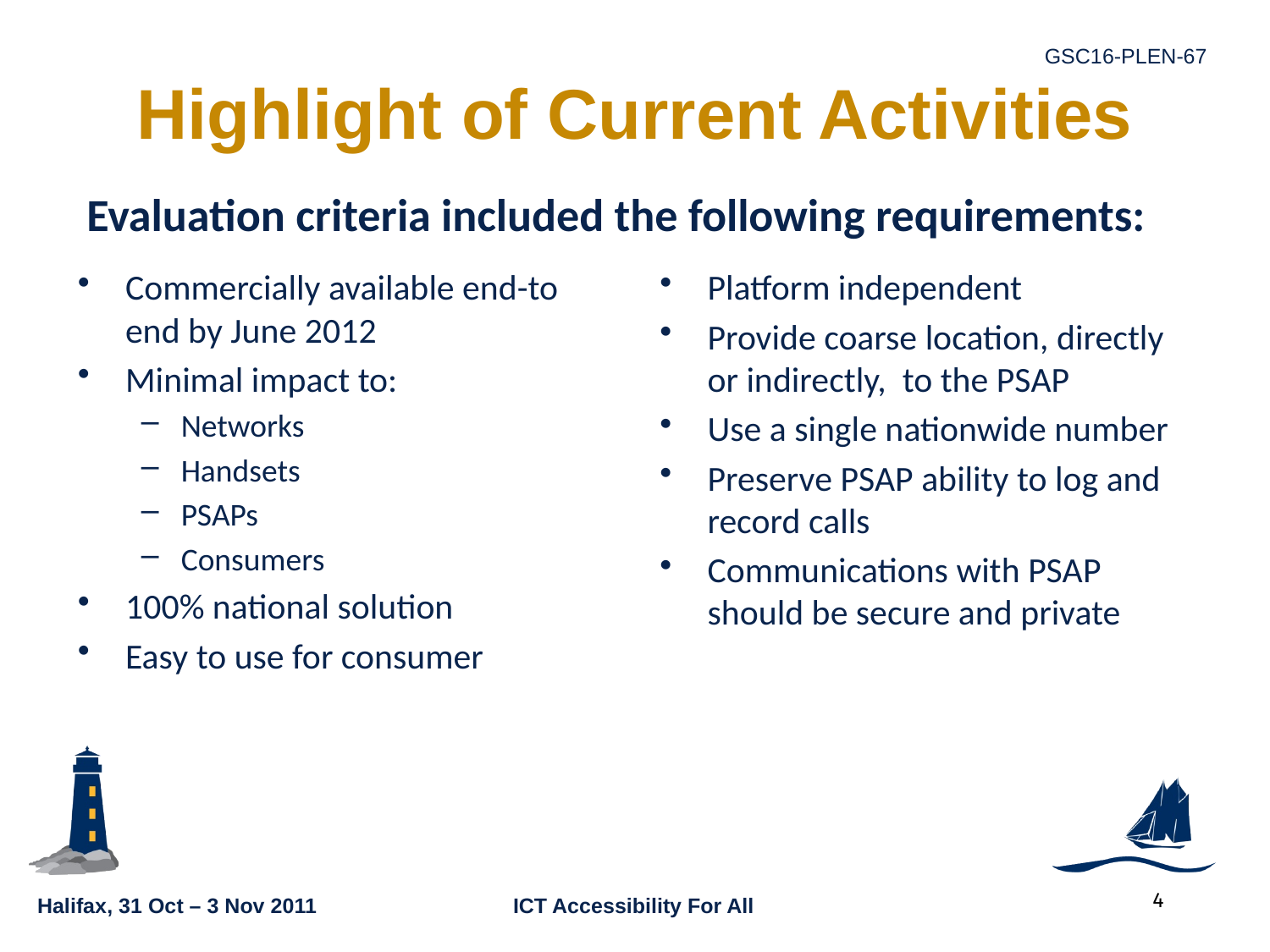

# Highlight of Current Activities
Evaluation criteria included the following requirements:
Commercially available end-to end by June 2012
Minimal impact to:
Networks
Handsets
PSAPs
Consumers
100% national solution
Easy to use for consumer

Platform independent
Provide coarse location, directly or indirectly,  to the PSAP
Use a single nationwide number
Preserve PSAP ability to log and record calls
Communications with PSAP should be secure and private

4